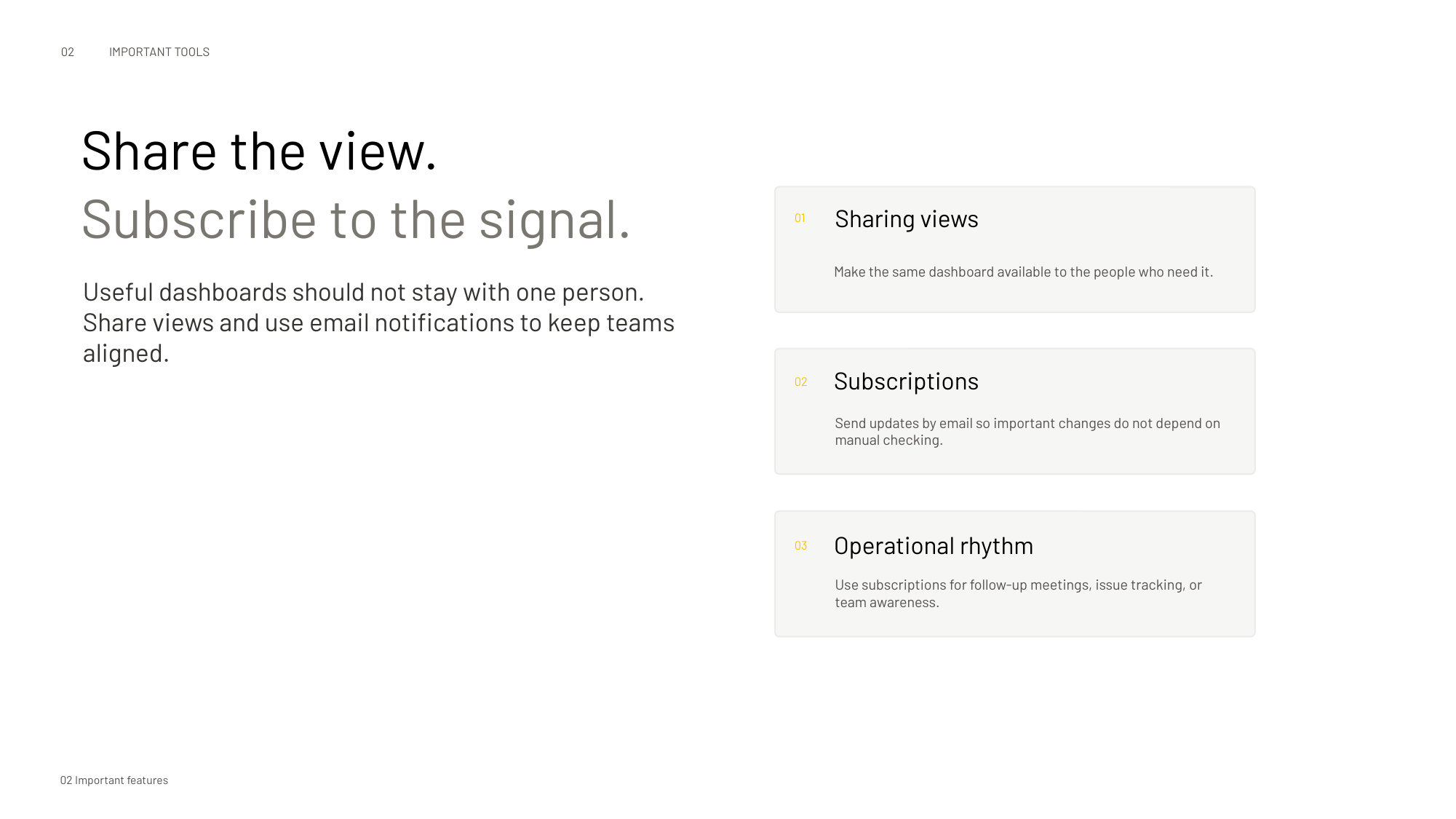

02
IMPORTANT TOOLS
Share the view.
Subscribe to the signal.

Sharing views
01
Make the same dashboard available to the people who need it.
Useful dashboards should not stay with one person. Share views and use email notifications to keep teams aligned.

Subscriptions
02
Send updates by email so important changes do not depend on manual checking.

Operational rhythm
03
Use subscriptions for follow-up meetings, issue tracking, or team awareness.
02 Important features